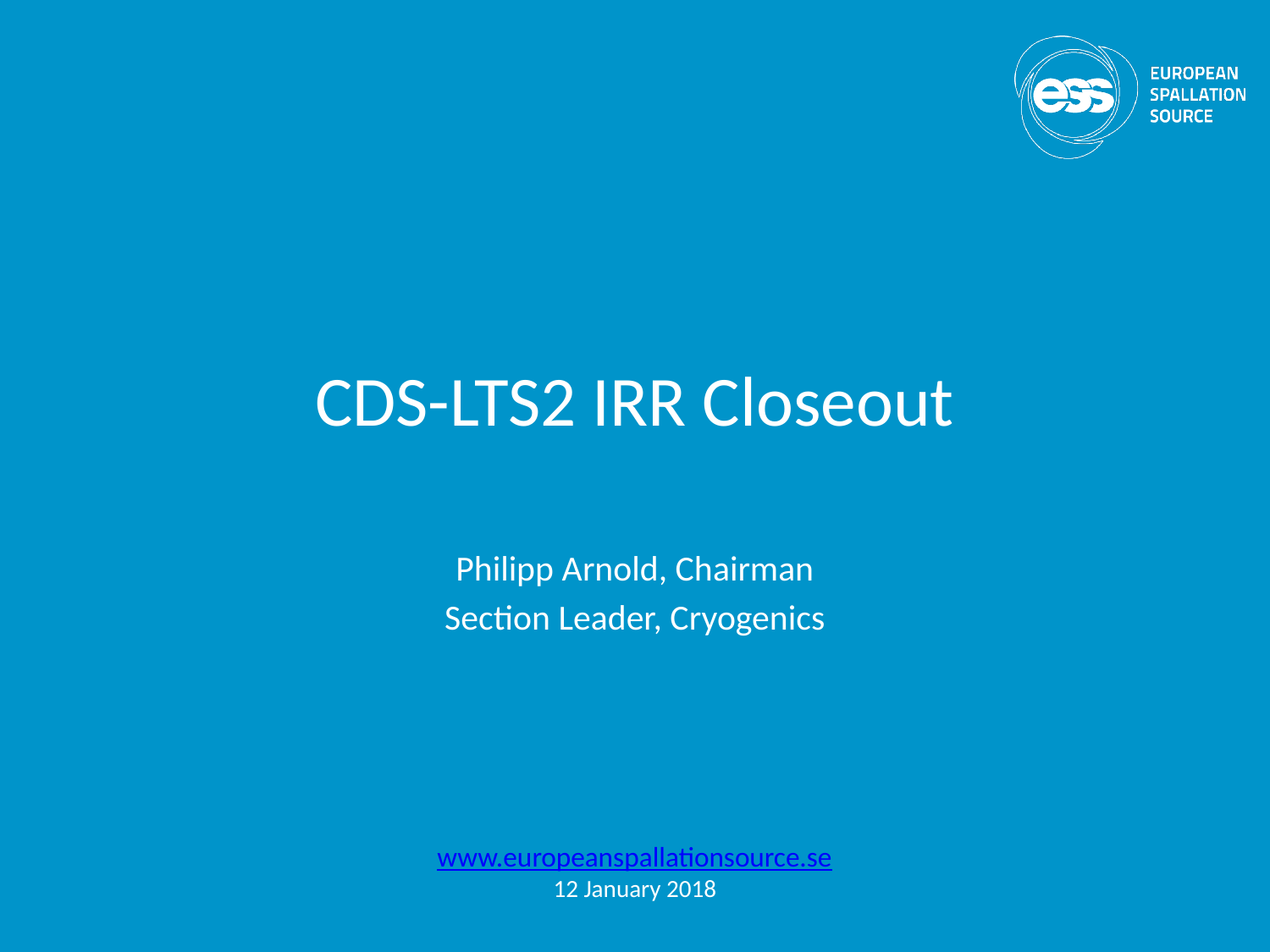

# CDS-LTS2 IRR Closeout
Philipp Arnold, Chairman
Section Leader, Cryogenics
www.europeanspallationsource.se
12 January 2018